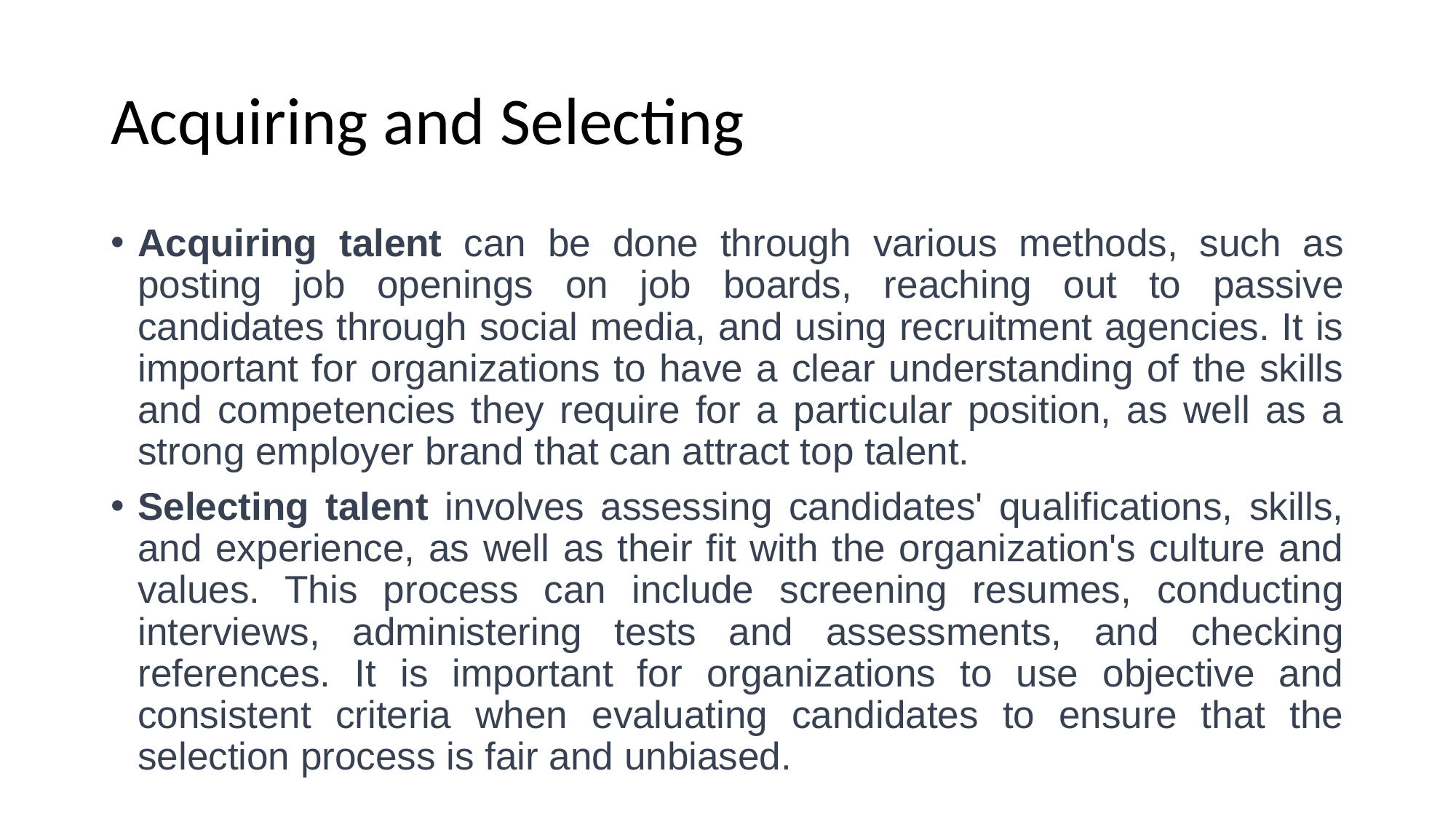

# Acquiring and Selecting
Acquiring talent can be done through various methods, such as posting job openings on job boards, reaching out to passive candidates through social media, and using recruitment agencies. It is important for organizations to have a clear understanding of the skills and competencies they require for a particular position, as well as a strong employer brand that can attract top talent.
Selecting talent involves assessing candidates' qualifications, skills, and experience, as well as their fit with the organization's culture and values. This process can include screening resumes, conducting interviews, administering tests and assessments, and checking references. It is important for organizations to use objective and consistent criteria when evaluating candidates to ensure that the selection process is fair and unbiased.